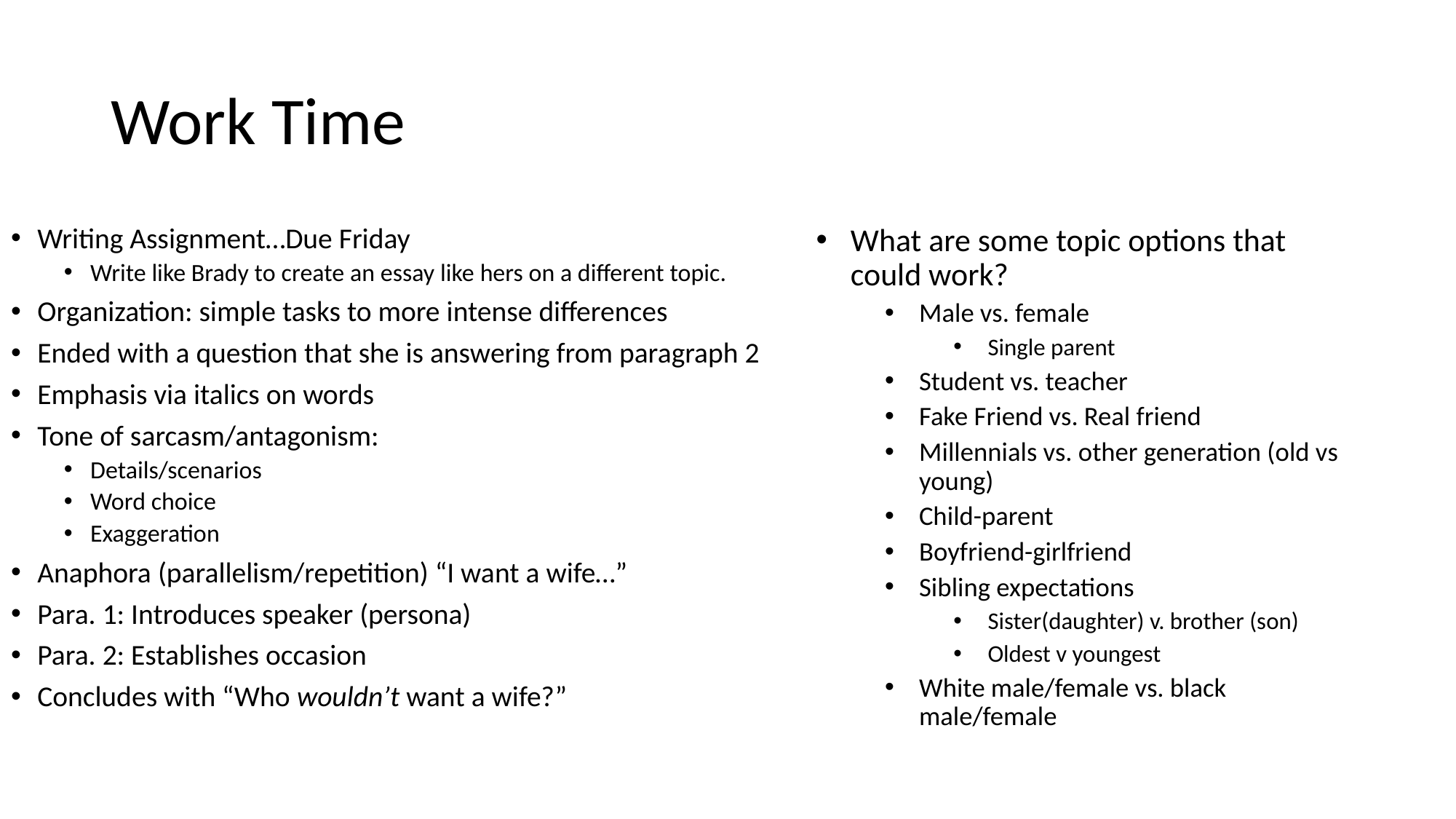

# Work Time
Writing Assignment…Due Friday
Write like Brady to create an essay like hers on a different topic.
Organization: simple tasks to more intense differences
Ended with a question that she is answering from paragraph 2
Emphasis via italics on words
Tone of sarcasm/antagonism:
Details/scenarios
Word choice
Exaggeration
Anaphora (parallelism/repetition) “I want a wife…”
Para. 1: Introduces speaker (persona)
Para. 2: Establishes occasion
Concludes with “Who wouldn’t want a wife?”

What are some topic options that could work?
Male vs. female
Single parent
Student vs. teacher
Fake Friend vs. Real friend
Millennials vs. other generation (old vs young)
Child-parent
Boyfriend-girlfriend
Sibling expectations
Sister(daughter) v. brother (son)
Oldest v youngest
White male/female vs. black male/female